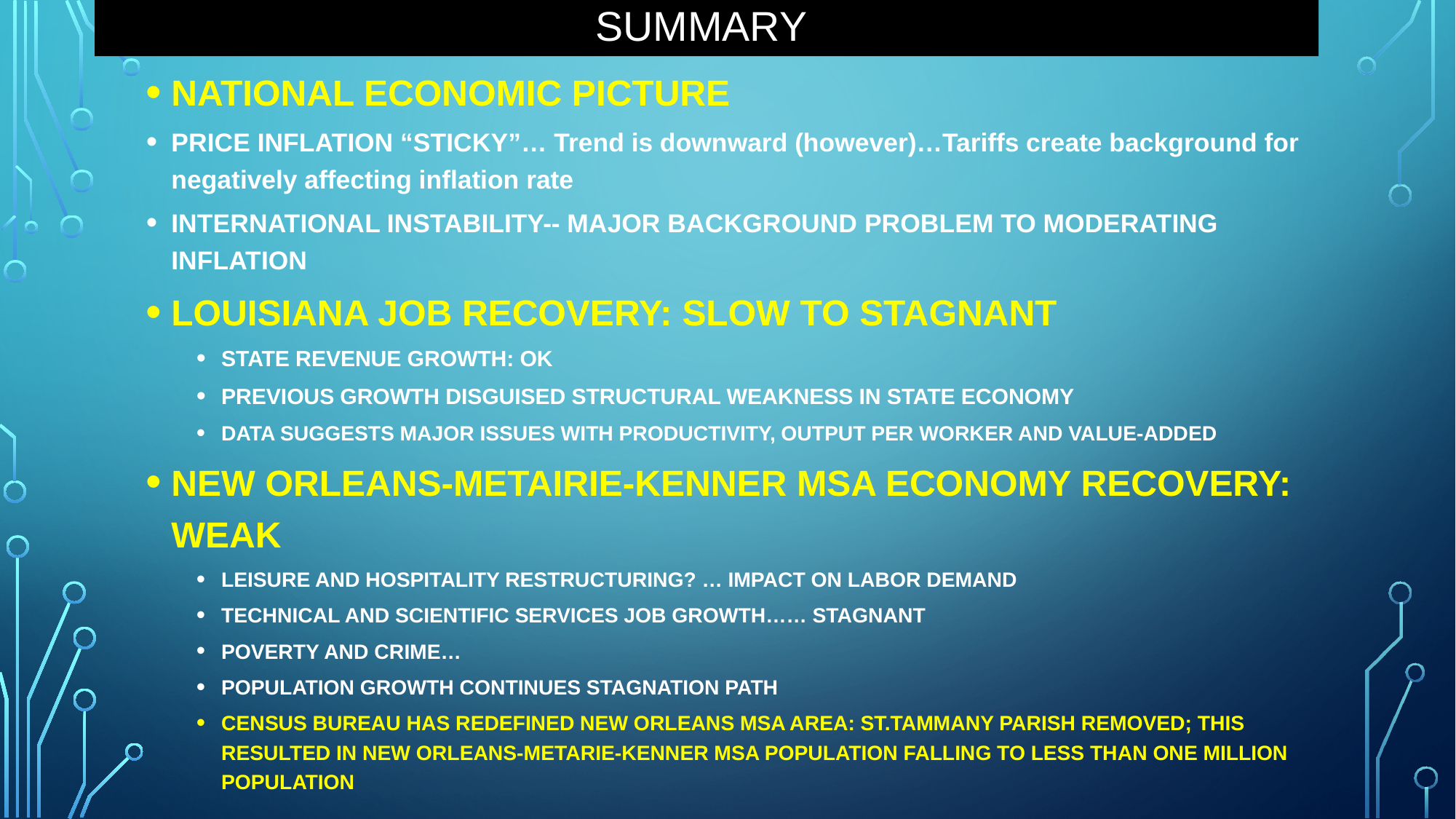

# Summary
NATIONAL ECONOMIC PICTURE
PRICE INFLATION “STICKY”… Trend is downward (however)…Tariffs create background for negatively affecting inflation rate
INTERNATIONAL INSTABILITY-- MAJOR BACKGROUND PROBLEM TO MODERATING INFLATION
LOUISIANA JOB RECOVERY: SLOW TO STAGNANT
STATE REVENUE GROWTH: OK
PREVIOUS GROWTH DISGUISED STRUCTURAL WEAKNESS IN STATE ECONOMY
DATA SUGGESTS MAJOR ISSUES WITH PRODUCTIVITY, OUTPUT PER WORKER AND VALUE-ADDED
NEW ORLEANS-METAIRIE-KENNER MSA ECONOMY RECOVERY: WEAK
LEISURE AND HOSPITALITY RESTRUCTURING? … IMPACT ON LABOR DEMAND
TECHNICAL AND SCIENTIFIC SERVICES JOB GROWTH…… STAGNANT
POVERTY AND CRIME…
POPULATION GROWTH CONTINUES STAGNATION PATH
CENSUS BUREAU HAS REDEFINED NEW ORLEANS MSA AREA: ST.TAMMANY PARISH REMOVED; THIS RESULTED IN NEW ORLEANS-METARIE-KENNER MSA POPULATION FALLING TO LESS THAN ONE MILLION POPULATION